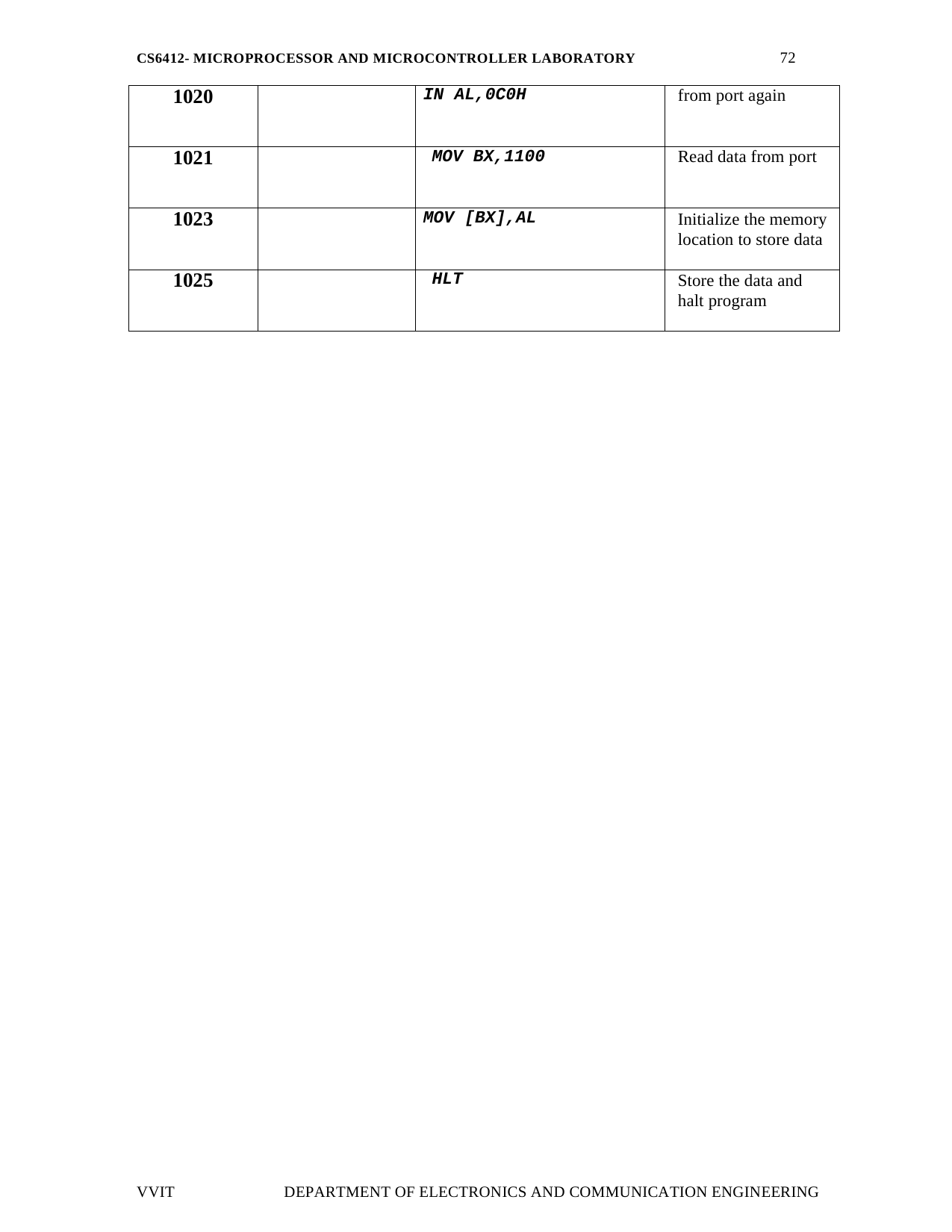

72
CS6412- MICROPROCESSOR AND MICROCONTROLLER LABORATORY
| 1020 |  | IN AL,0C0H | from port again |
| --- | --- | --- | --- |
| 1021 |  | MOV BX,1100 | Read data from port |
| 1023 |  | MOV [BX],AL | Initialize the memory location to store data |
| 1025 |  | HLT | Store the data and halt program |
VVIT
DEPARTMENT OF ELECTRONICS AND COMMUNICATION ENGINEERING